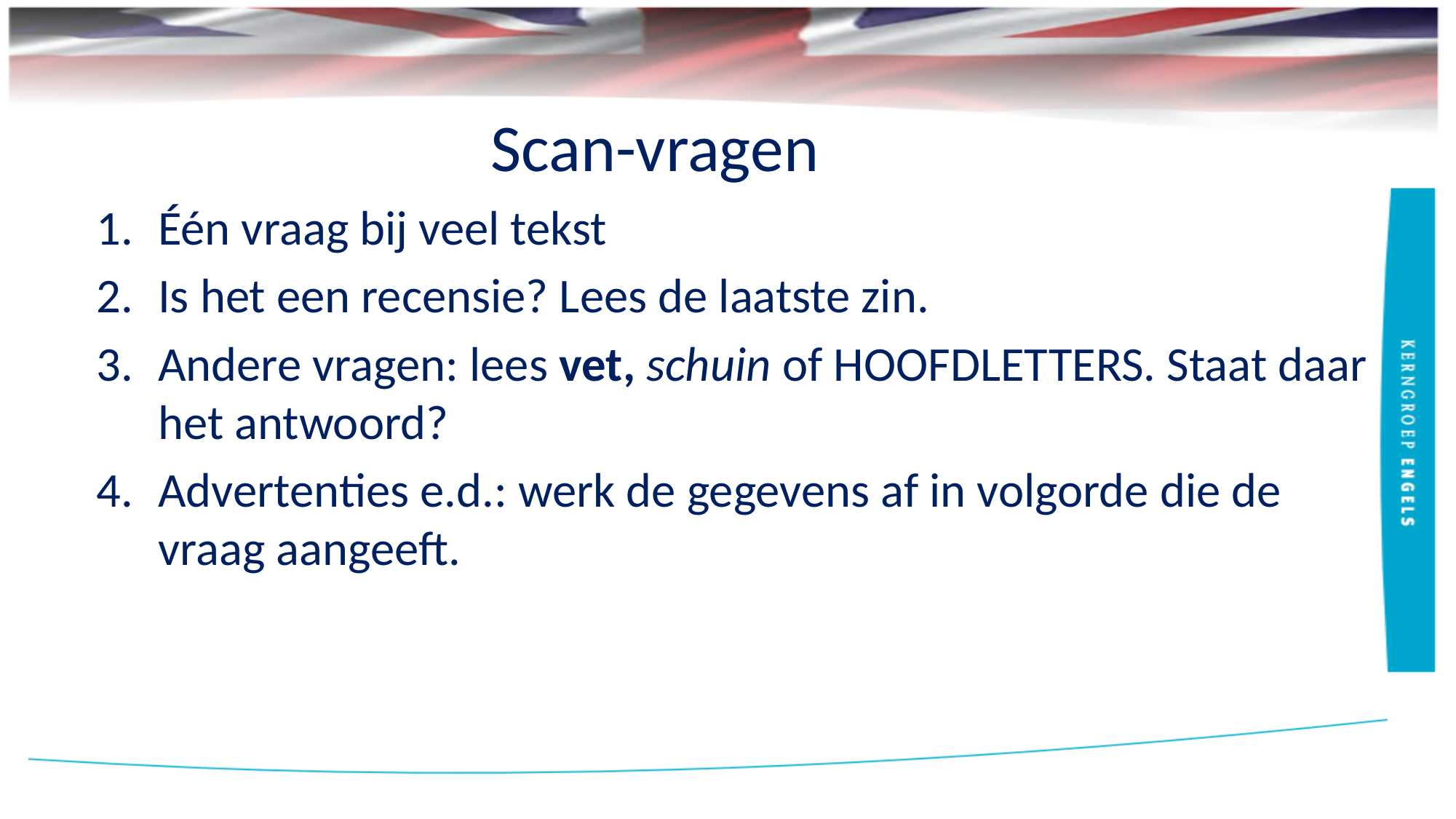

# Scan-vragen
Één vraag bij veel tekst
Is het een recensie? Lees de laatste zin.
Andere vragen: lees vet, schuin of HOOFDLETTERS. Staat daar het antwoord?
Advertenties e.d.: werk de gegevens af in volgorde die de vraag aangeeft.